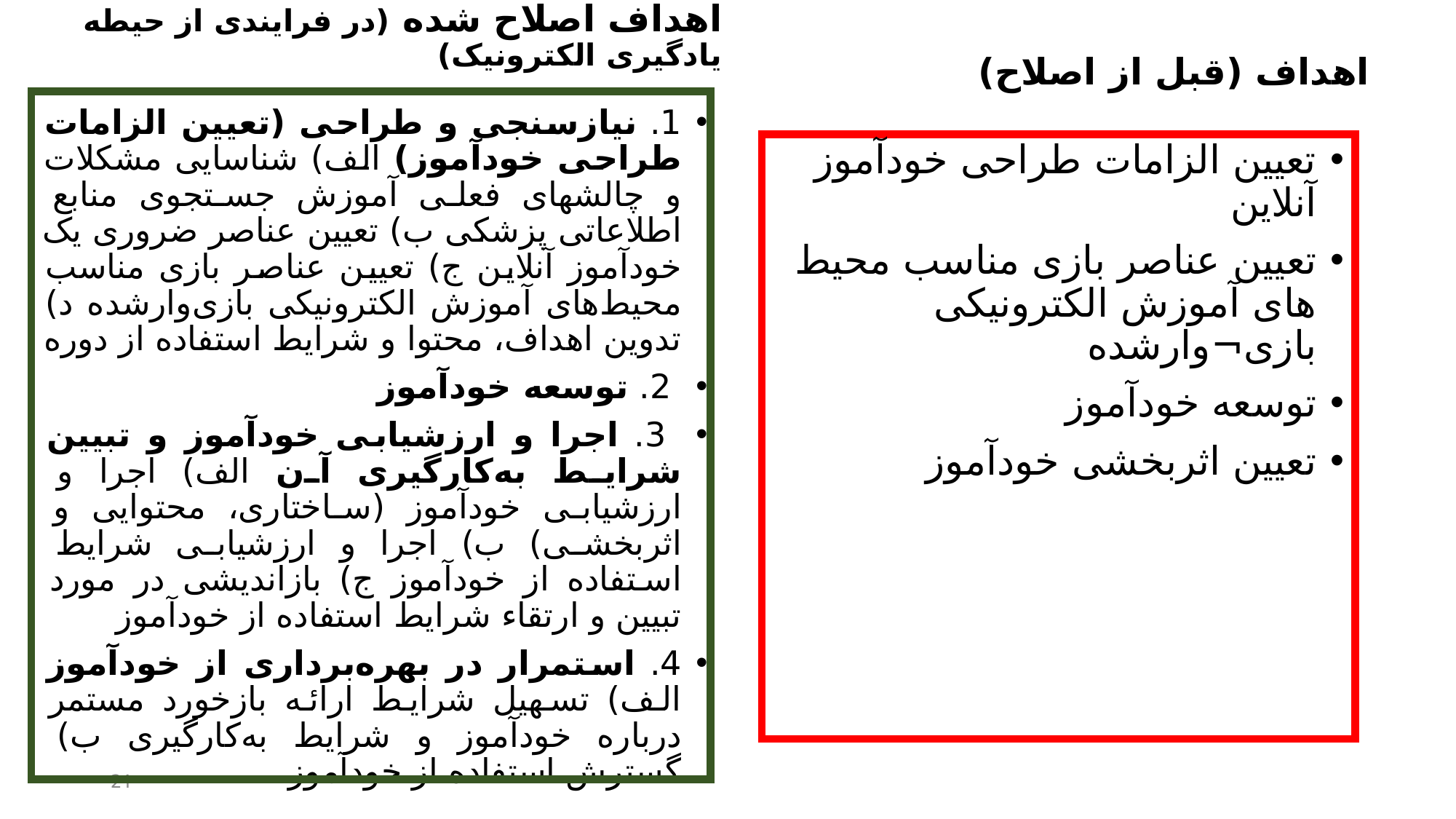

اهداف (قبل از اصلاح)
اهداف اصلاح شده (در فرایندی از حیطه یادگیری الکترونیک)

1. نیازسنجی و طراحی (تعیین الزامات طراحی خودآموز) الف) شناسایی مشکلات و چالشهای فعلی آموزش جستجوی منابع اطلاعاتی پزشکی ب) تعیین عناصر ضروری یک خودآموز آنلاین ج) تعیین عناصر بازی مناسب محیط‌های آموزش الکترونیکی بازی‌وارشده د) تدوین اهداف، محتوا و شرایط استفاده از دوره
 2. توسعه خودآموز
 3. اجرا و ارزشیابی خودآموز و تبیین شرایط به‌کارگیری آن الف) اجرا و ارزشیابی خودآموز (ساختاری، محتوایی و اثربخشی) ب) اجرا و ارزشیابی شرایط استفاده از خودآموز ج) بازاندیشی در مورد تبیین و ارتقاء شرایط استفاده از خودآموز
4. استمرار در بهره‌برداری از خودآموز الف) تسهیل شرایط ارائه بازخورد مستمر درباره خودآموز و شرایط به‌کارگیری ب) گسترش استفاده از خودآموز

تعیین الزامات طراحی خودآموز آنلاین
تعیین عناصر بازی مناسب محیط های آموزش الکترونیکی بازی¬وارشده
توسعه خودآموز
تعیین اثربخشی خودآموز

24